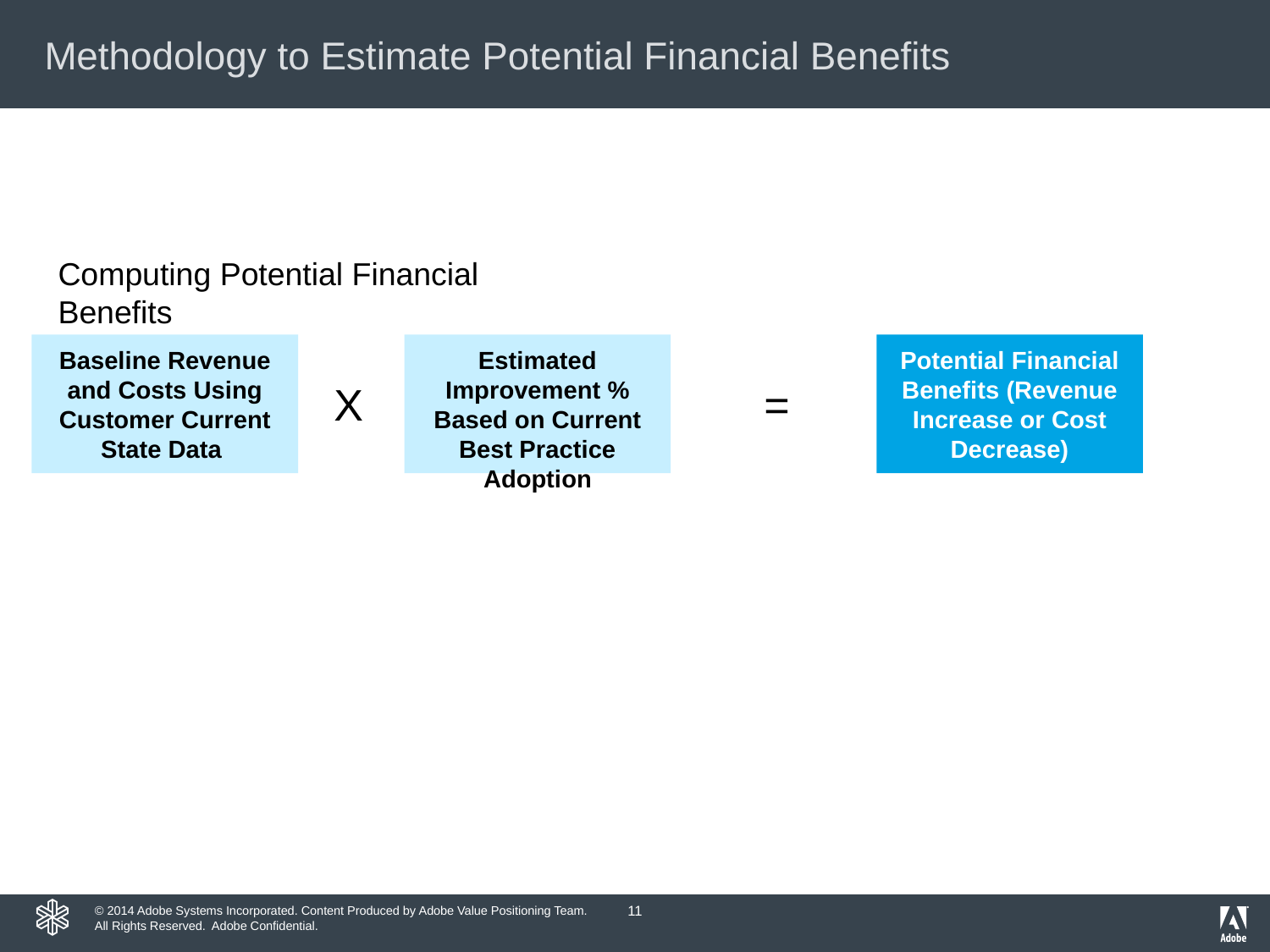

# Methodology to Estimate Potential Financial Benefits
Computing Potential Financial Benefits
Potential Financial Benefits (Revenue Increase or Cost Decrease)
Baseline Revenue and Costs Using Customer Current State Data
Estimated Improvement % Based on Current Best Practice Adoption
X
=
11